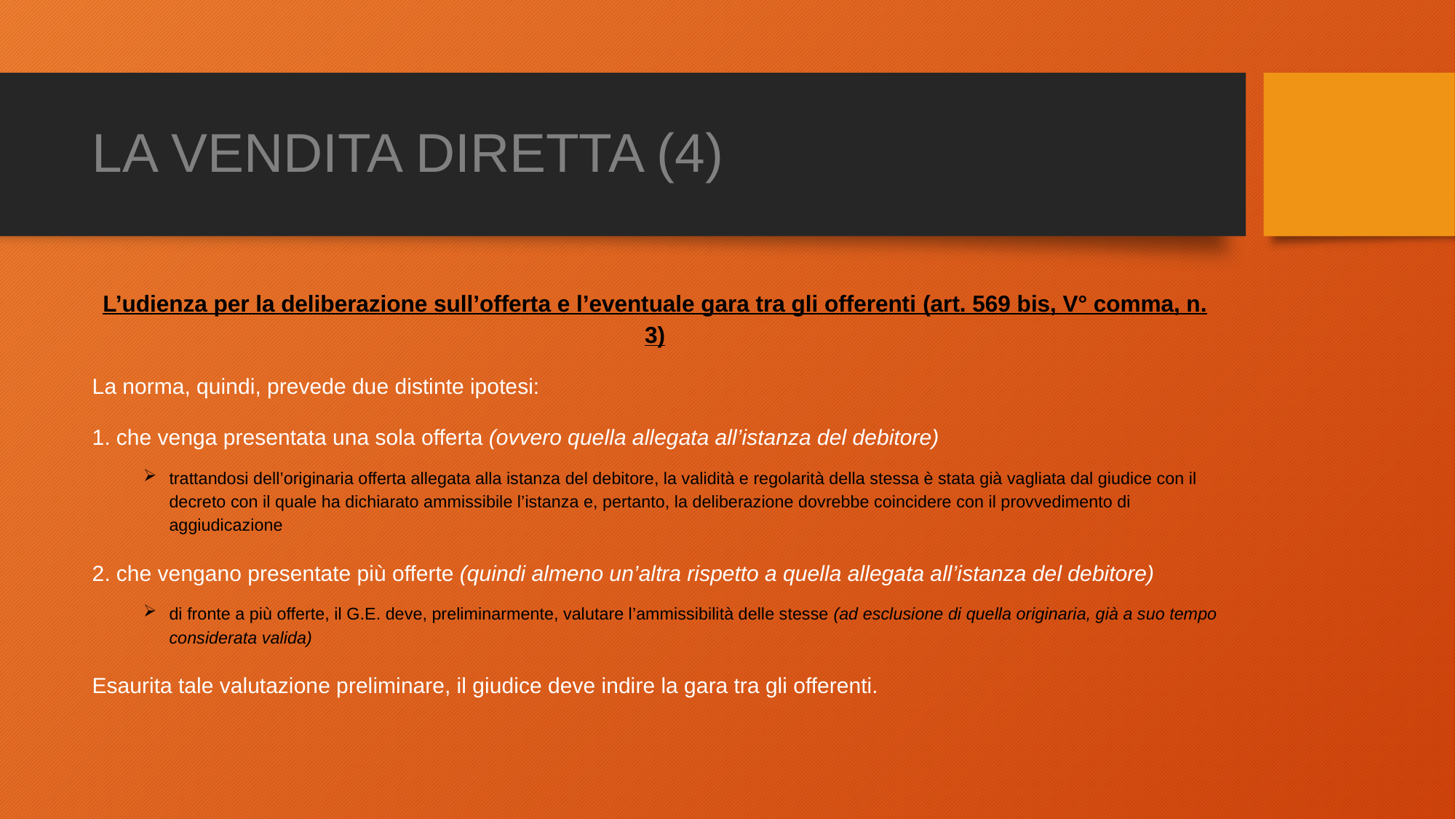

# LA VENDITA DIRETTA (4)
L’udienza per la deliberazione sull’offerta e l’eventuale gara tra gli offerenti (art. 569 bis, V° comma, n. 3)
La norma, quindi, prevede due distinte ipotesi:
1. che venga presentata una sola offerta (ovvero quella allegata all’istanza del debitore)
trattandosi dell’originaria offerta allegata alla istanza del debitore, la validità e regolarità della stessa è stata già vagliata dal giudice con il decreto con il quale ha dichiarato ammissibile l’istanza e, pertanto, la deliberazione dovrebbe coincidere con il provvedimento di aggiudicazione
2. che vengano presentate più offerte (quindi almeno un’altra rispetto a quella allegata all’istanza del debitore)
di fronte a più offerte, il G.E. deve, preliminarmente, valutare l’ammissibilità delle stesse (ad esclusione di quella originaria, già a suo tempo considerata valida)
Esaurita tale valutazione preliminare, il giudice deve indire la gara tra gli offerenti.